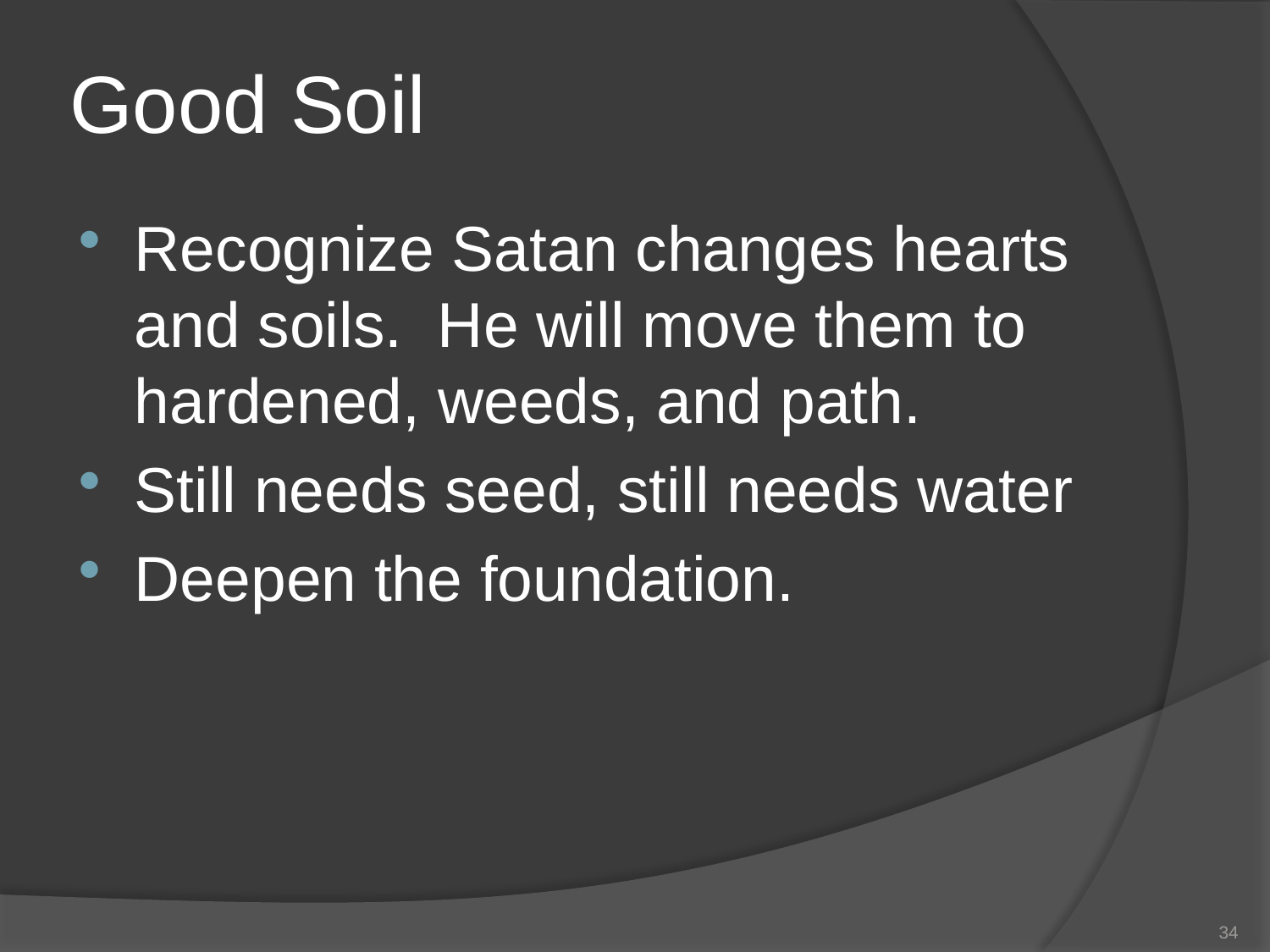

# Good Soil
Recognize Satan changes hearts and soils.  He will move them to hardened, weeds, and path.
Still needs seed, still needs water
Deepen the foundation.
34